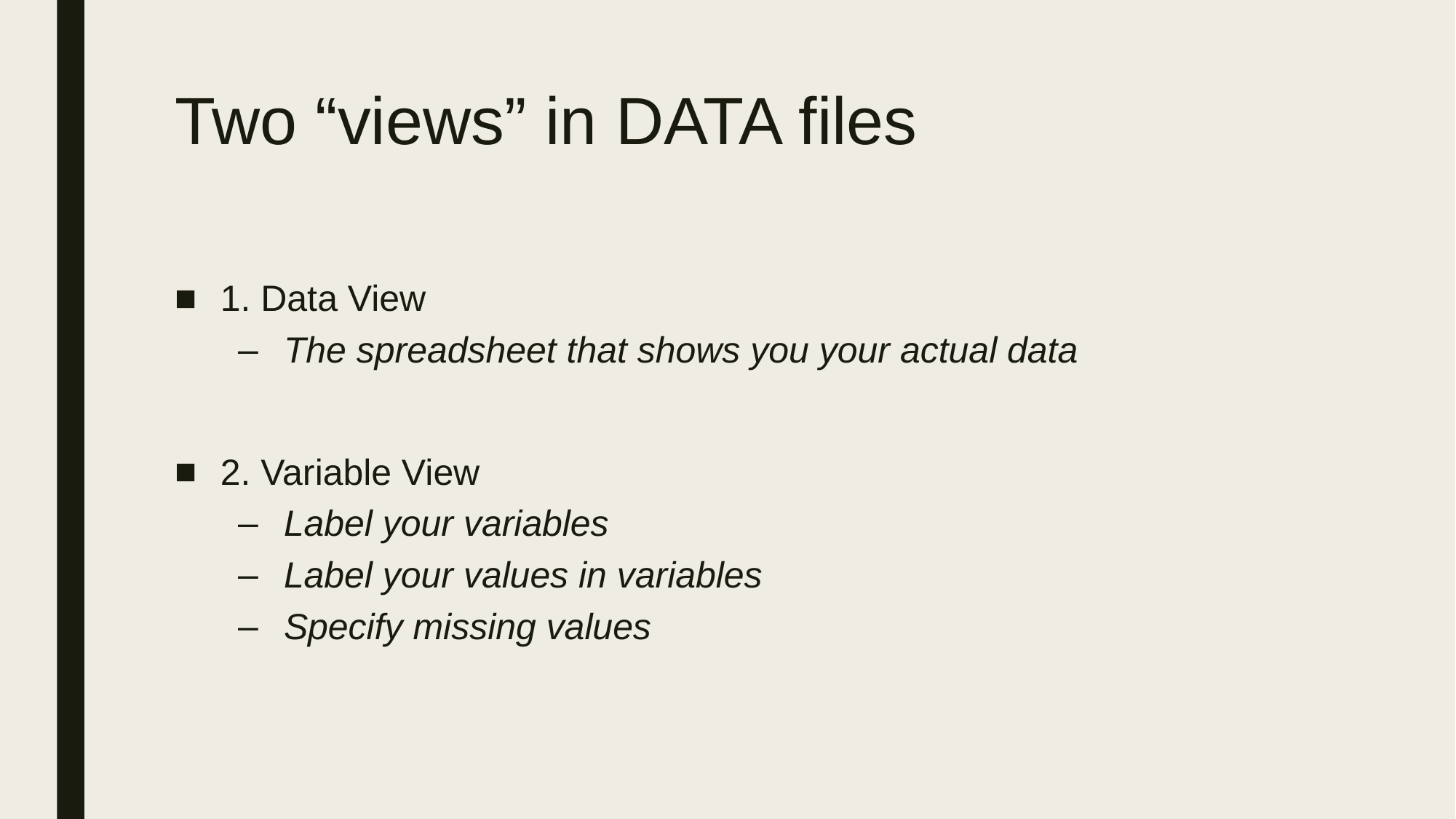

# Two “views” in DATA files
1. Data View
The spreadsheet that shows you your actual data

2. Variable View
Label your variables
Label your values in variables
Specify missing values